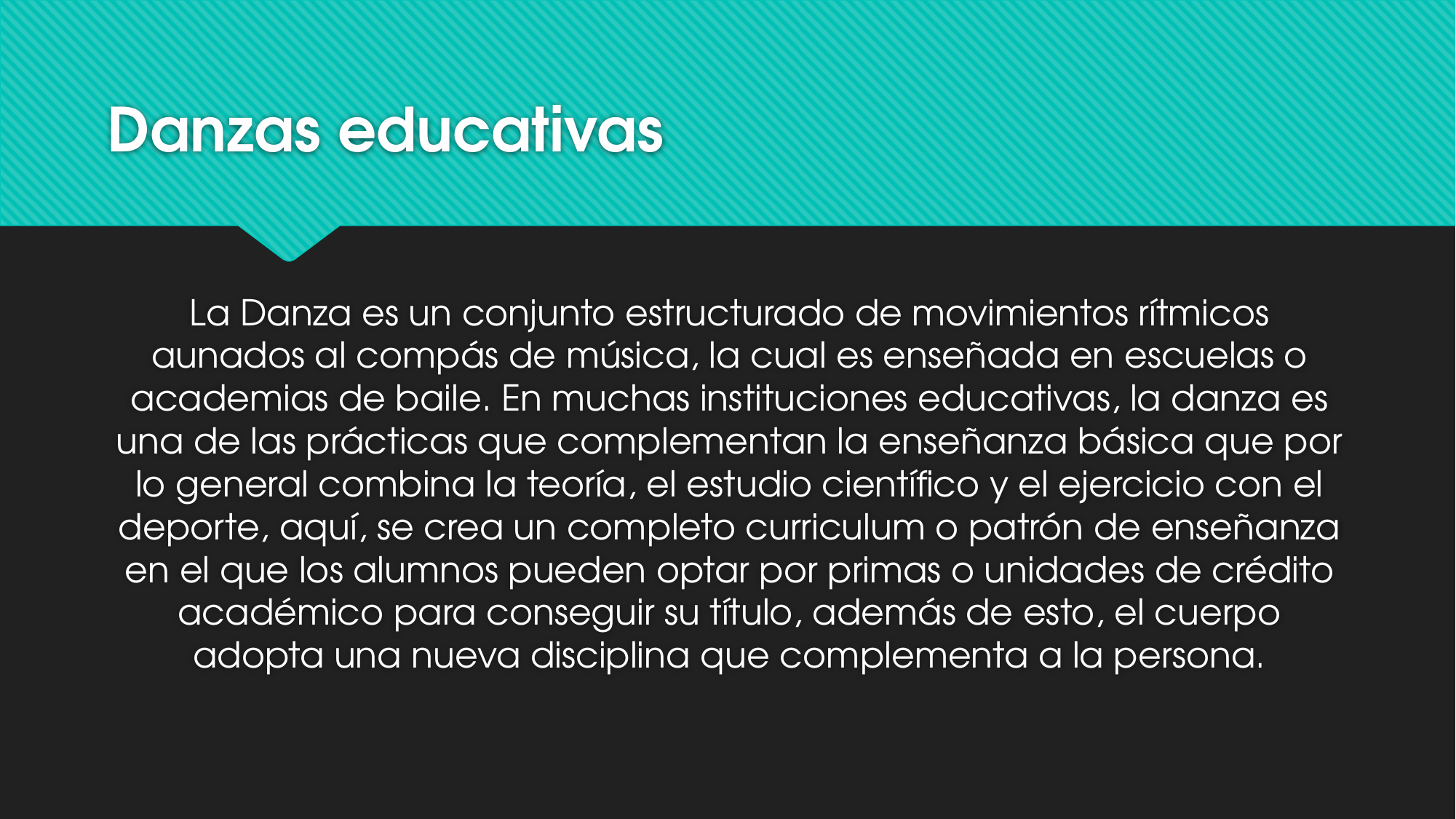

# Danzas educativas
La Danza es un conjunto estructurado de movimientos rítmicos aunados al compás de música, la cual es enseñada en escuelas o academias de baile. En muchas instituciones educativas, la danza es una de las prácticas que complementan la enseñanza básica que por lo general combina la teoría, el estudio científico y el ejercicio con el deporte, aquí, se crea un completo curriculum o patrón de enseñanza en el que los alumnos pueden optar por primas o unidades de crédito académico para conseguir su título, además de esto, el cuerpo adopta una nueva disciplina que complementa a la persona.